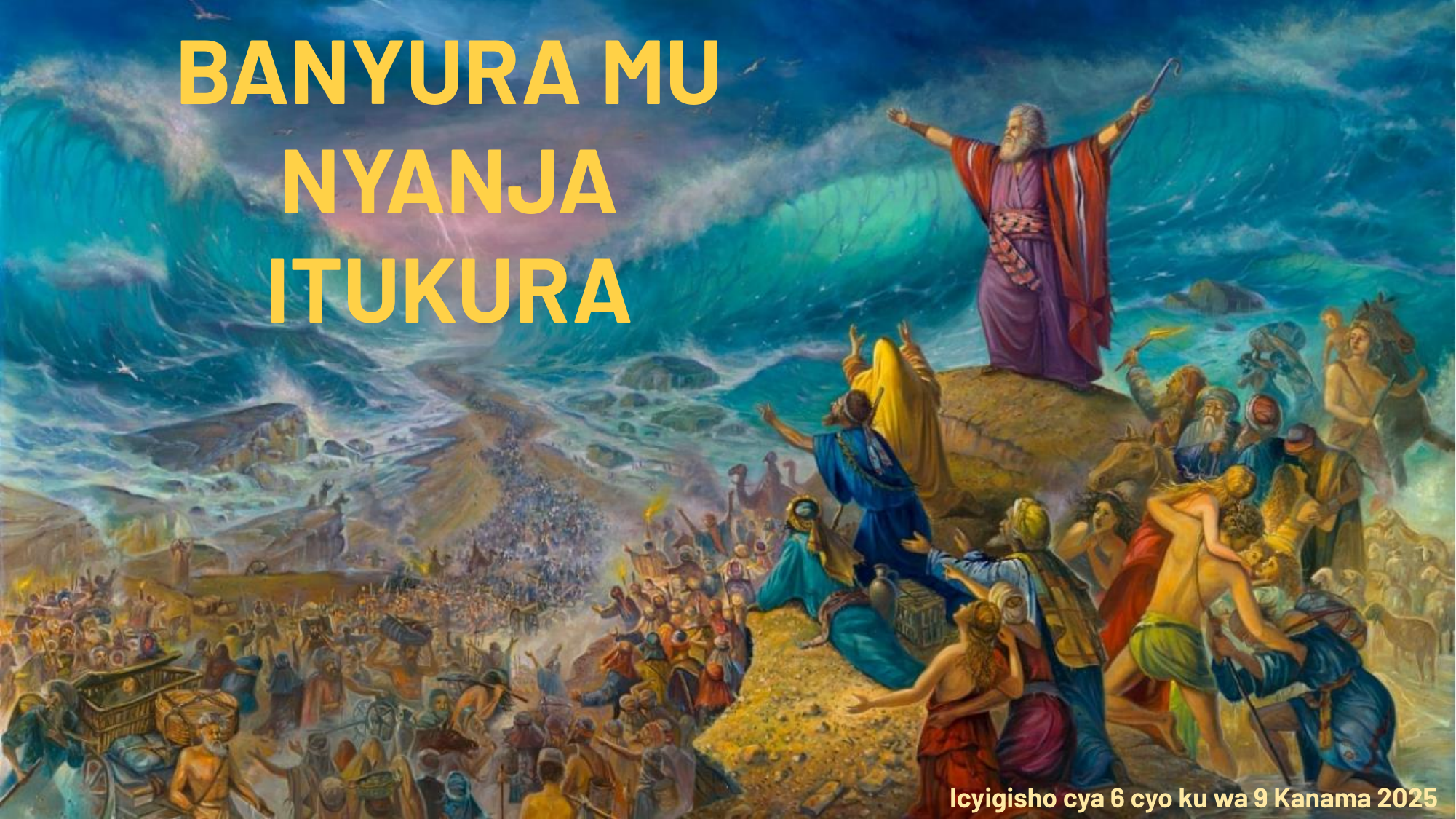

BANYURA MU NYANJA ITUKURA
Icyigisho cya 6 cyo ku wa 9 Kanama 2025